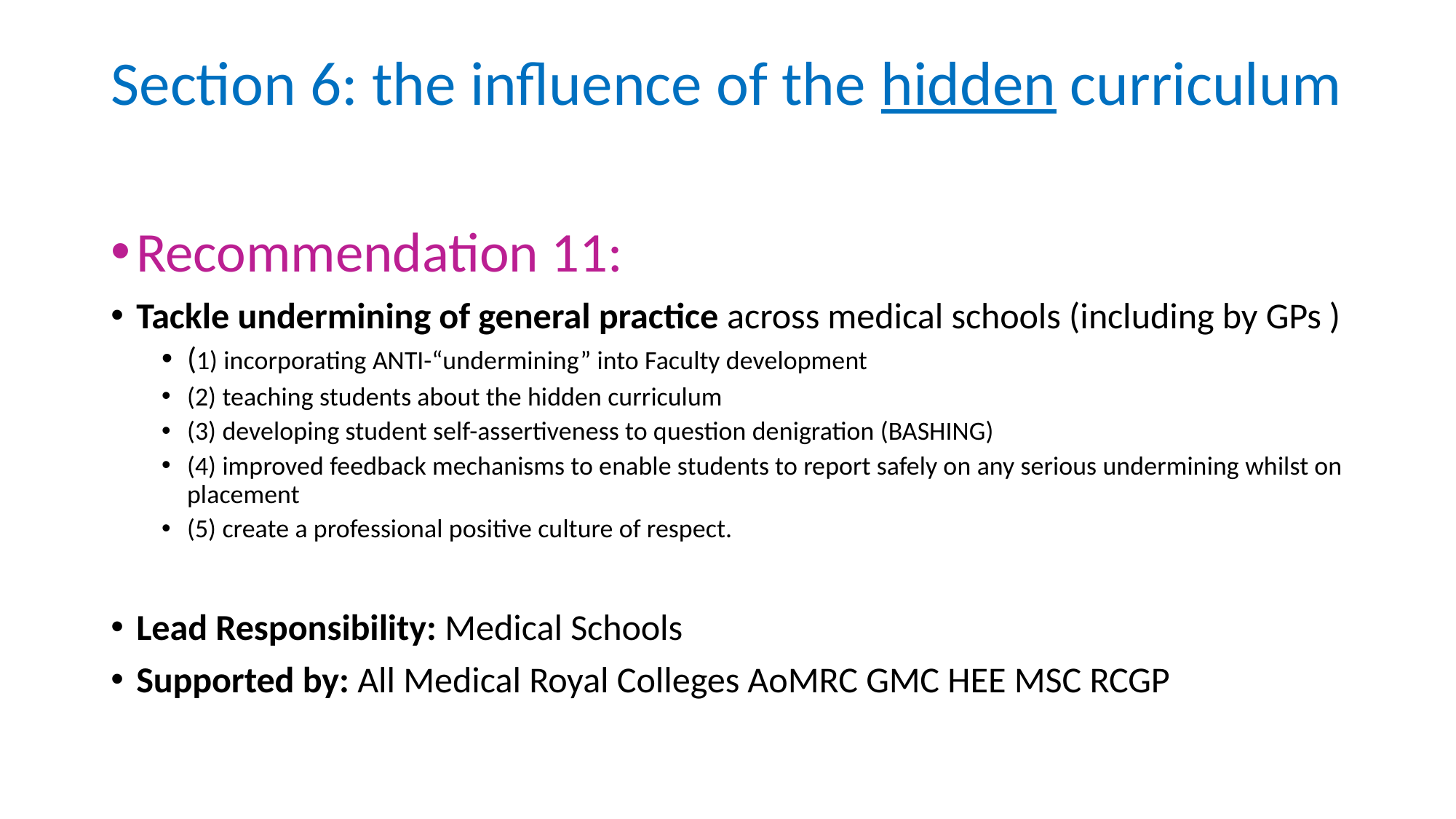

# Section 6: the influence of the hidden curriculum
Recommendation 11:
Tackle undermining of general practice across medical schools (including by GPs )
(1) incorporating ANTI-“undermining” into Faculty development
(2) teaching students about the hidden curriculum
(3) developing student self-assertiveness to question denigration (BASHING)
(4) improved feedback mechanisms to enable students to report safely on any serious undermining whilst on placement
(5) create a professional positive culture of respect.

Lead Responsibility: Medical Schools
Supported by: All Medical Royal Colleges AoMRC GMC HEE MSC RCGP